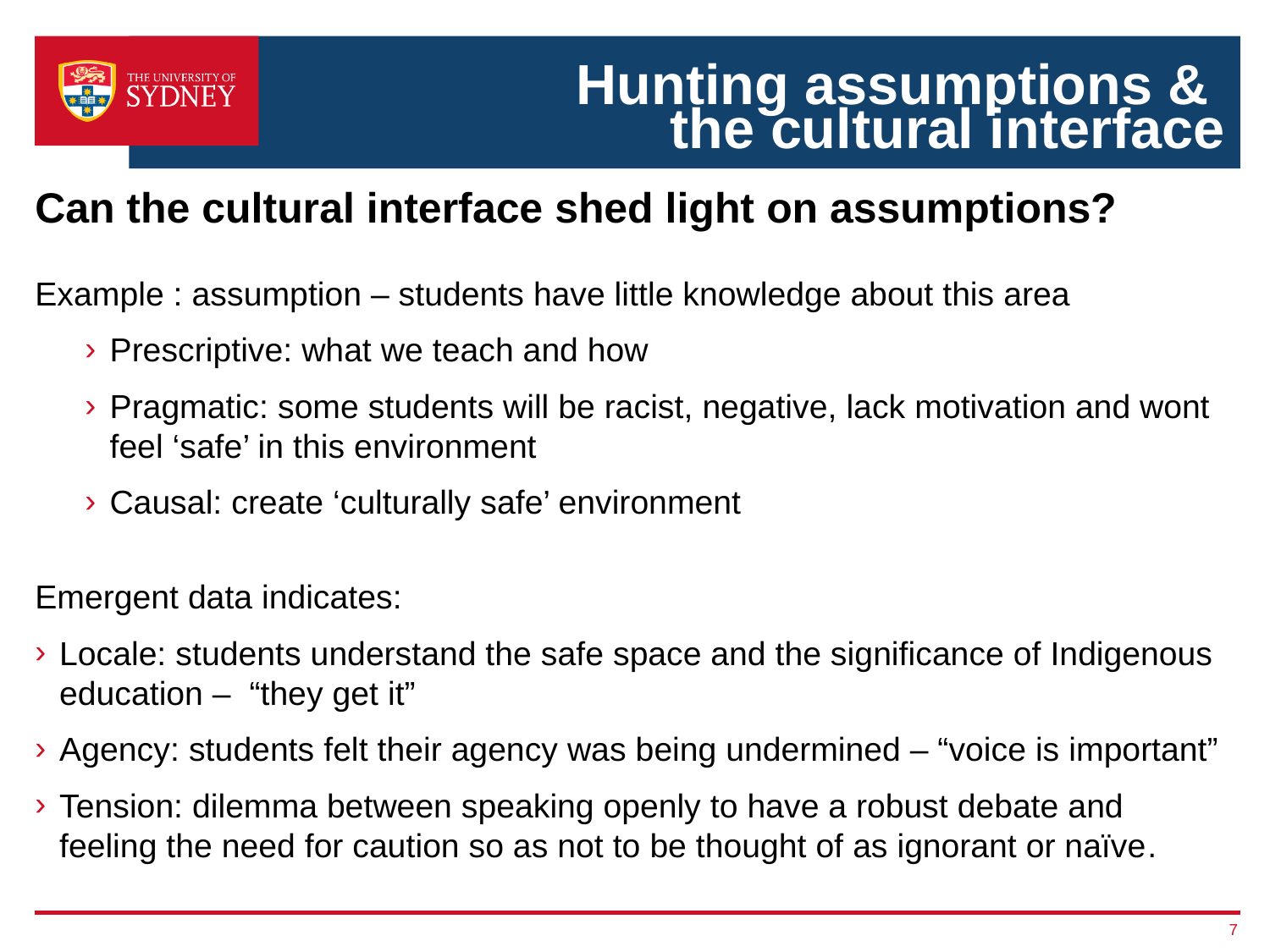

# Hunting assumptions & the cultural interface
Can the cultural interface shed light on assumptions?

Example : assumption – students have little knowledge about this area
Prescriptive: what we teach and how
Pragmatic: some students will be racist, negative, lack motivation and wont feel ‘safe’ in this environment
Causal: create ‘culturally safe’ environment

Emergent data indicates:
Locale: students understand the safe space and the significance of Indigenous education –  “they get it”
Agency: students felt their agency was being undermined – “voice is important”
Tension: dilemma between speaking openly to have a robust debate and feeling the need for caution so as not to be thought of as ignorant or naïve.
7